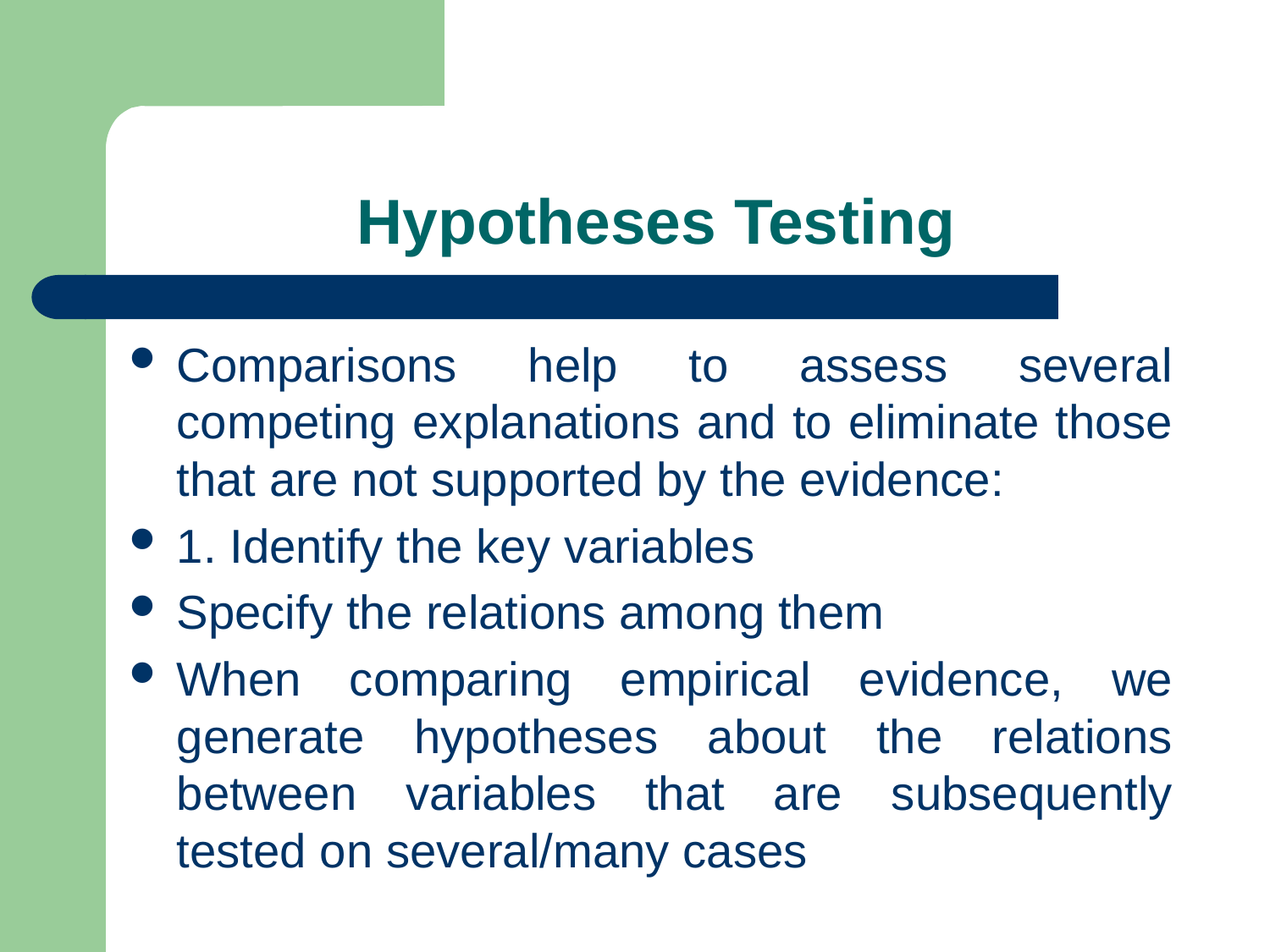

# Hypotheses Testing
Comparisons help to assess several competing explanations and to eliminate those that are not supported by the evidence:
1. Identify the key variables
Specify the relations among them
When comparing empirical evidence, we generate hypotheses about the relations between variables that are subsequently tested on several/many cases